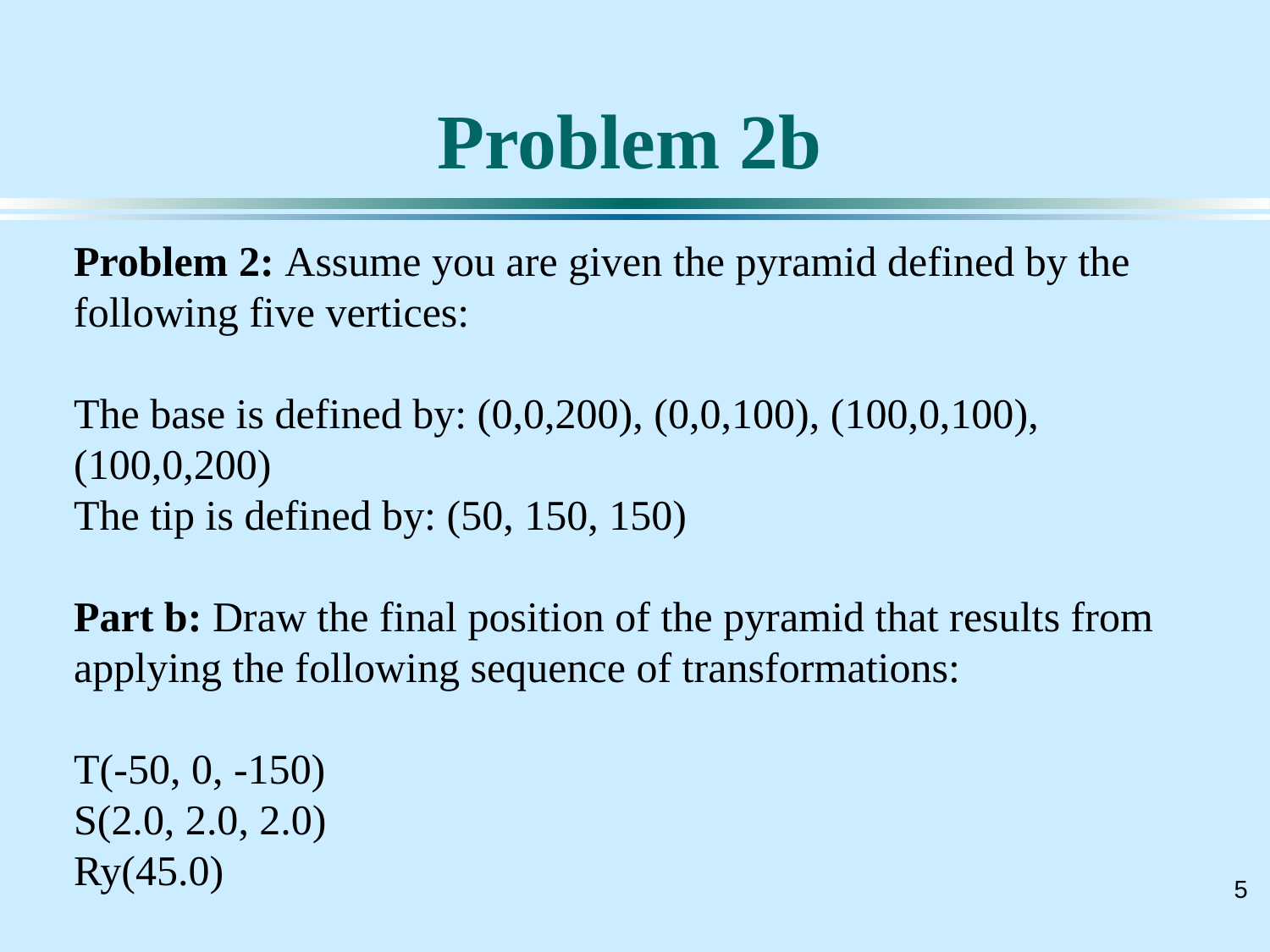

# Problem 2b

Problem 2: Assume you are given the pyramid defined by the following five vertices:

The base is defined by: (0,0,200), (0,0,100), (100,0,100), (100,0,200)
The tip is defined by: (50, 150, 150)

Part b: Draw the final position of the pyramid that results from applying the following sequence of transformations:

T(-50, 0, -150)
S(2.0, 2.0, 2.0)
Ry(45.0)